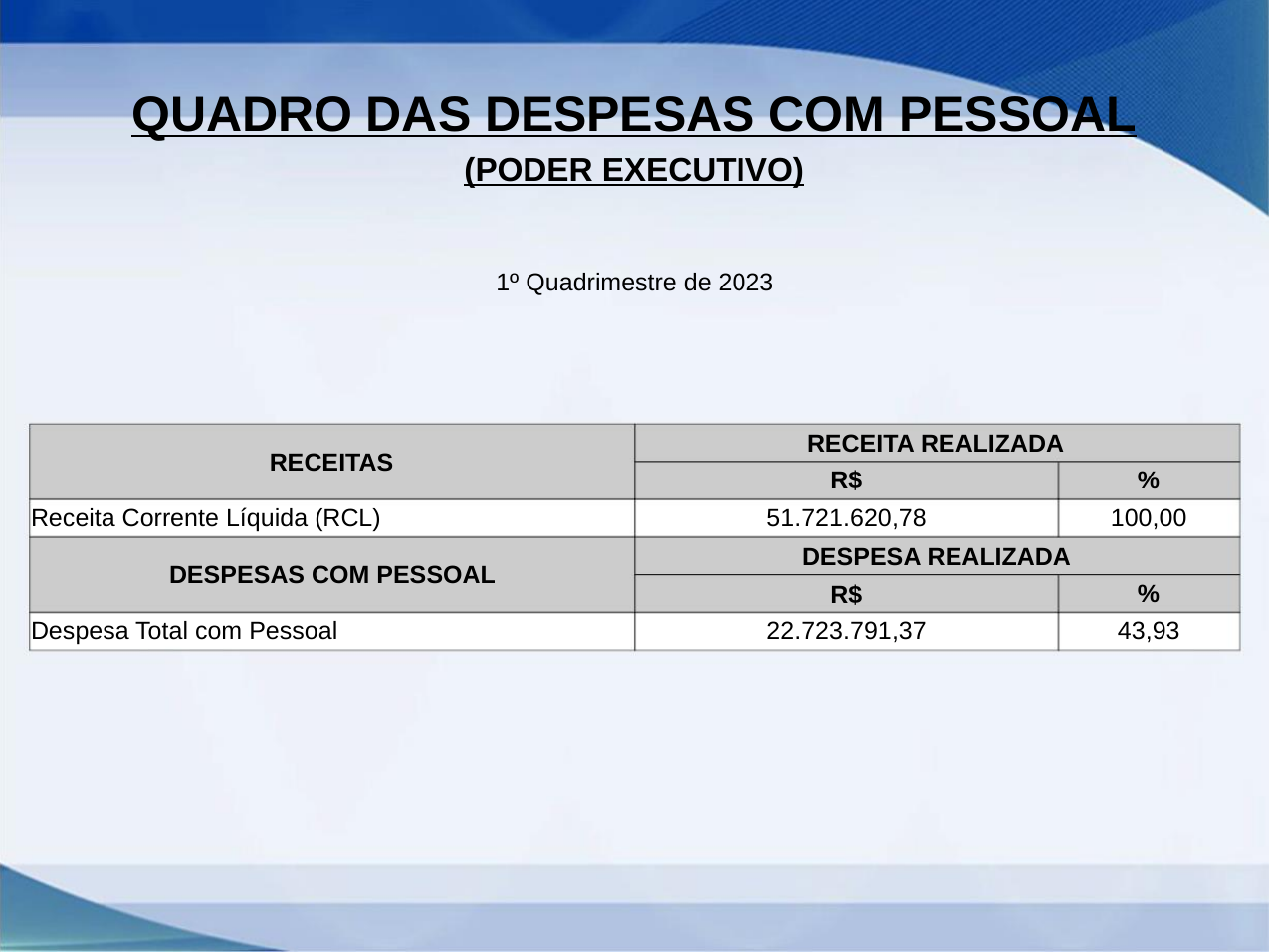

QUADRO DAS DESPESAS COM PESSOAL
(PODER EXECUTIVO)
1º Quadrimestre de 2023
RECEITA REALIZADA
RECEITAS
R$
%
Receita Corrente Líquida (RCL)
51.721.620,78
DESPESA REALIZADA
R$
100,00
DESPESAS COM PESSOAL
Despesa Total com Pessoal
%
22.723.791,37
43,93